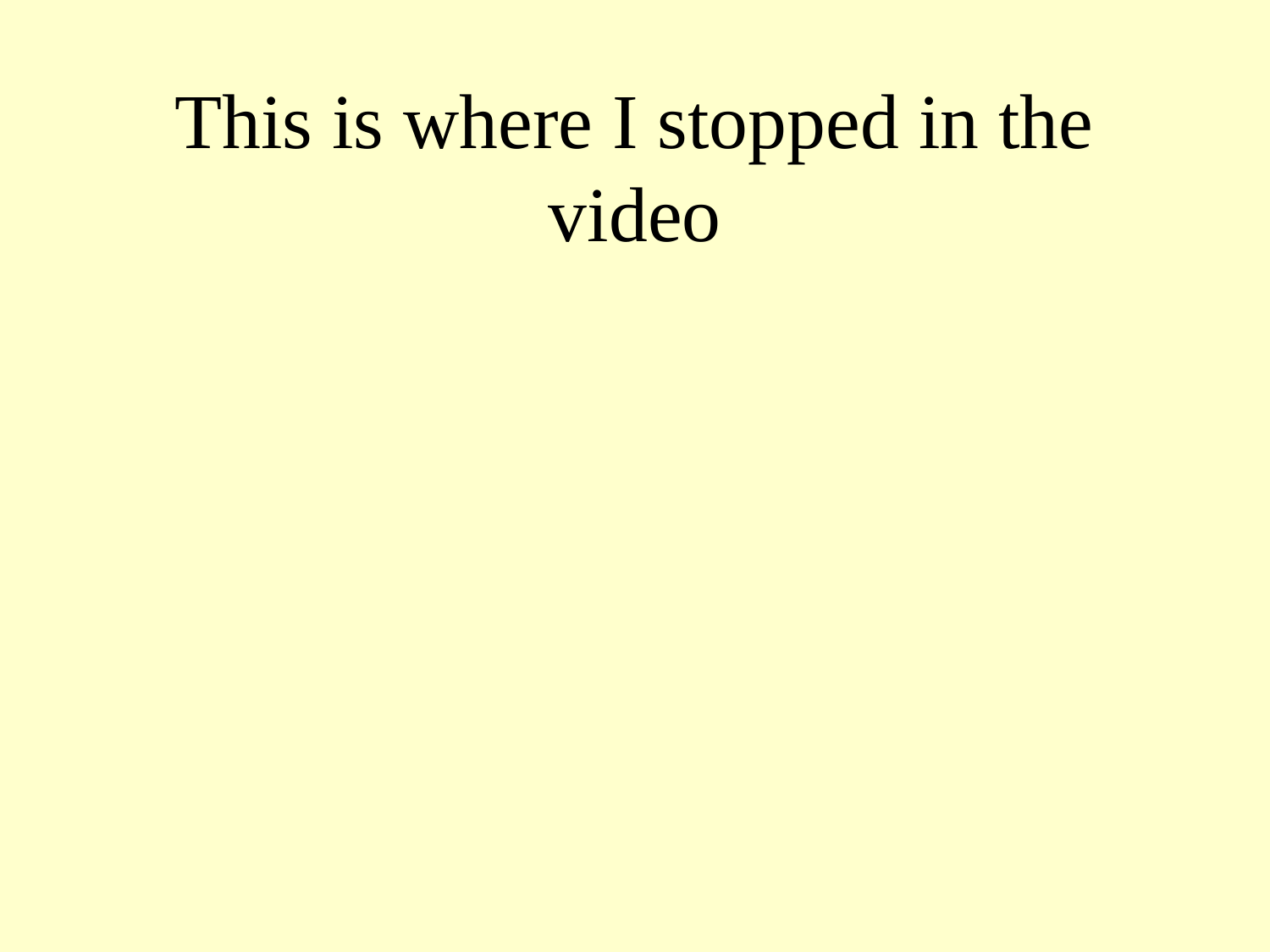

# This is where I stopped in the video